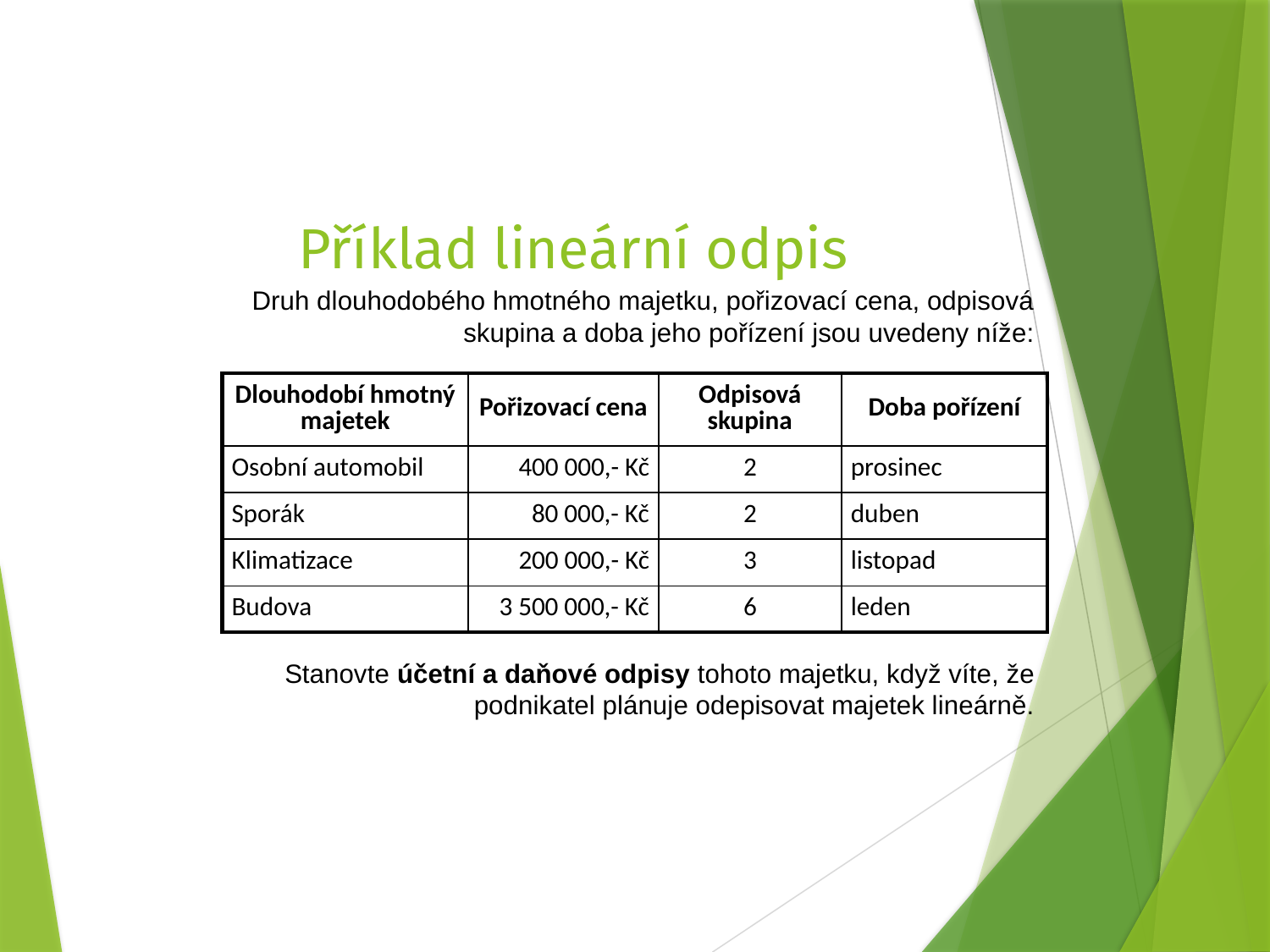

# Příklad lineární odpis

Druh dlouhodobého hmotného majetku, pořizovací cena, odpisová skupina a doba jeho pořízení jsou uvedeny níže:
| Dlouhodobí hmotný majetek | Pořizovací cena | Odpisová skupina | Doba pořízení |
| --- | --- | --- | --- |
| Osobní automobil | 400 000,- Kč | 2 | prosinec |
| Sporák | 80 000,- Kč | 2 | duben |
| Klimatizace | 200 000,- Kč | 3 | listopad |
| Budova | 3 500 000,- Kč | 6 | leden |
Stanovte účetní a daňové odpisy tohoto majetku, když víte, že podnikatel plánuje odepisovat majetek lineárně.